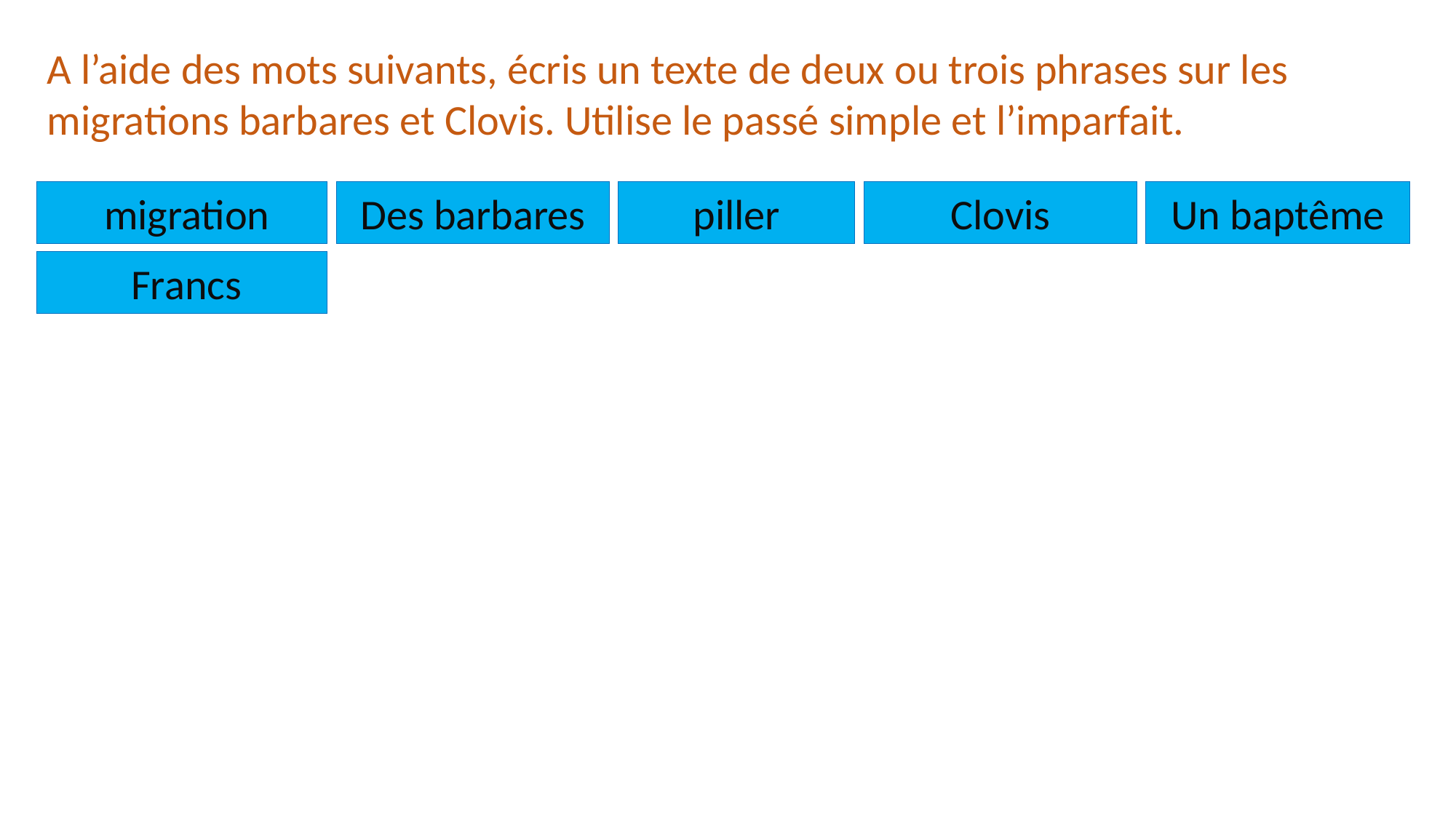

A l’aide des mots suivants, écris un texte de deux ou trois phrases sur les migrations barbares et Clovis. Utilise le passé simple et l’imparfait.
 migration
piller
Clovis
Un baptême
Des barbares
 Francs